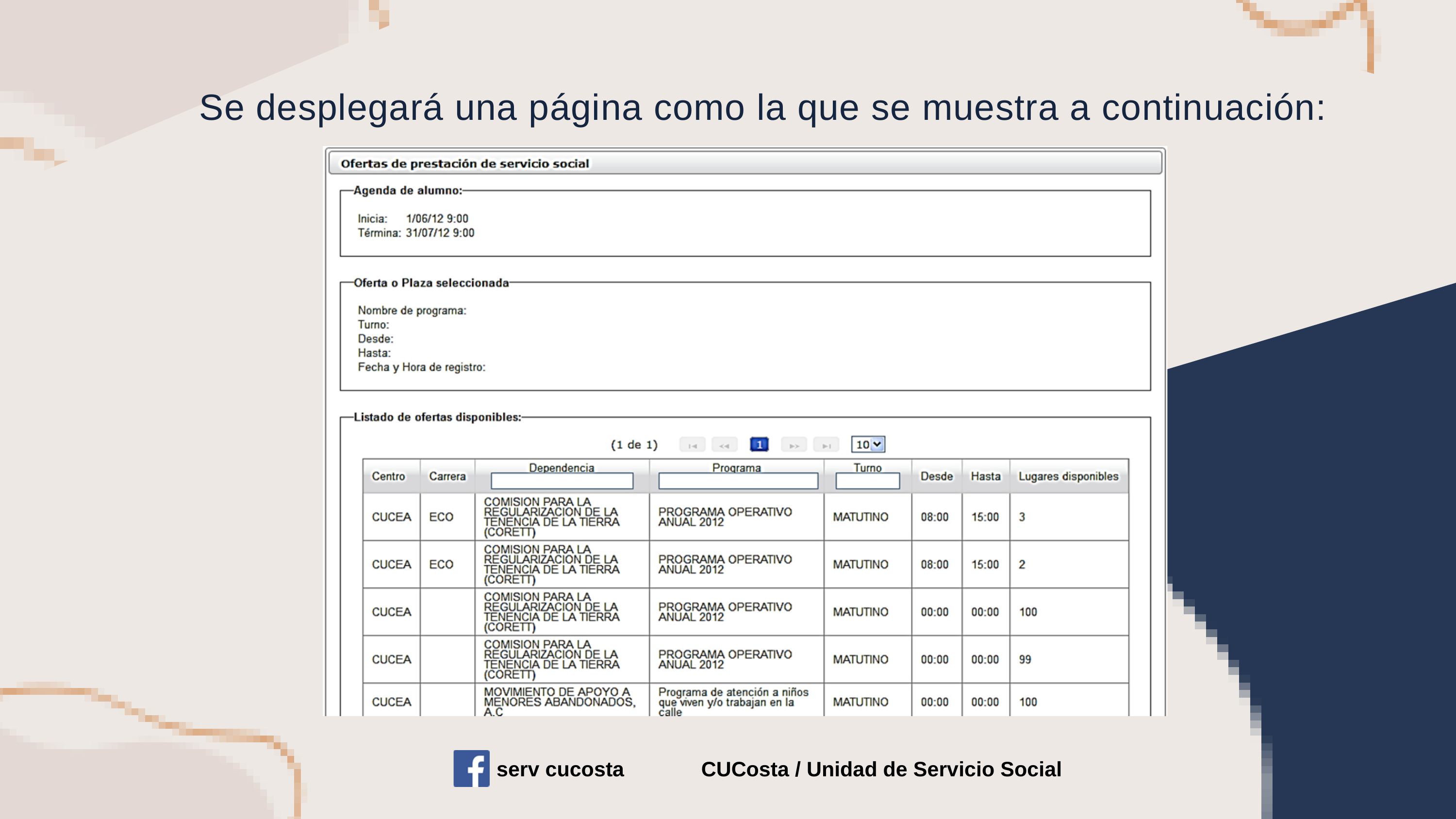

Se desplegará una página como la que se muestra a continuación:

serv cucosta
CUCosta / Unidad de Servicio Social